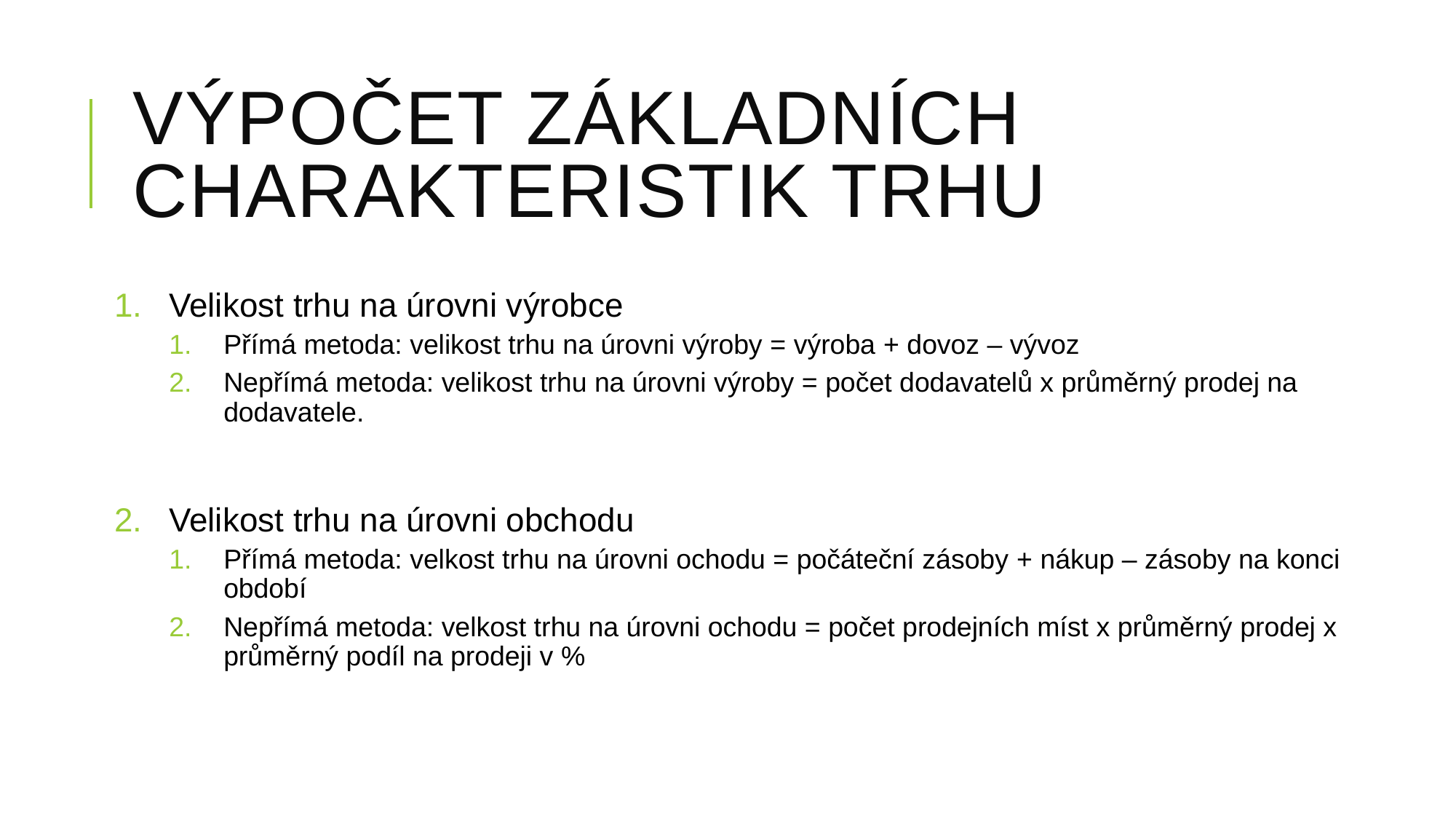

# Výpočet základních charakteristik trhu
Velikost trhu na úrovni výrobce
Přímá metoda: velikost trhu na úrovni výroby = výroba + dovoz – vývoz
Nepřímá metoda: velikost trhu na úrovni výroby = počet dodavatelů x průměrný prodej na dodavatele.

Velikost trhu na úrovni obchodu
Přímá metoda: velkost trhu na úrovni ochodu = počáteční zásoby + nákup – zásoby na konci období
Nepřímá metoda: velkost trhu na úrovni ochodu = počet prodejních míst x průměrný prodej x průměrný podíl na prodeji v %